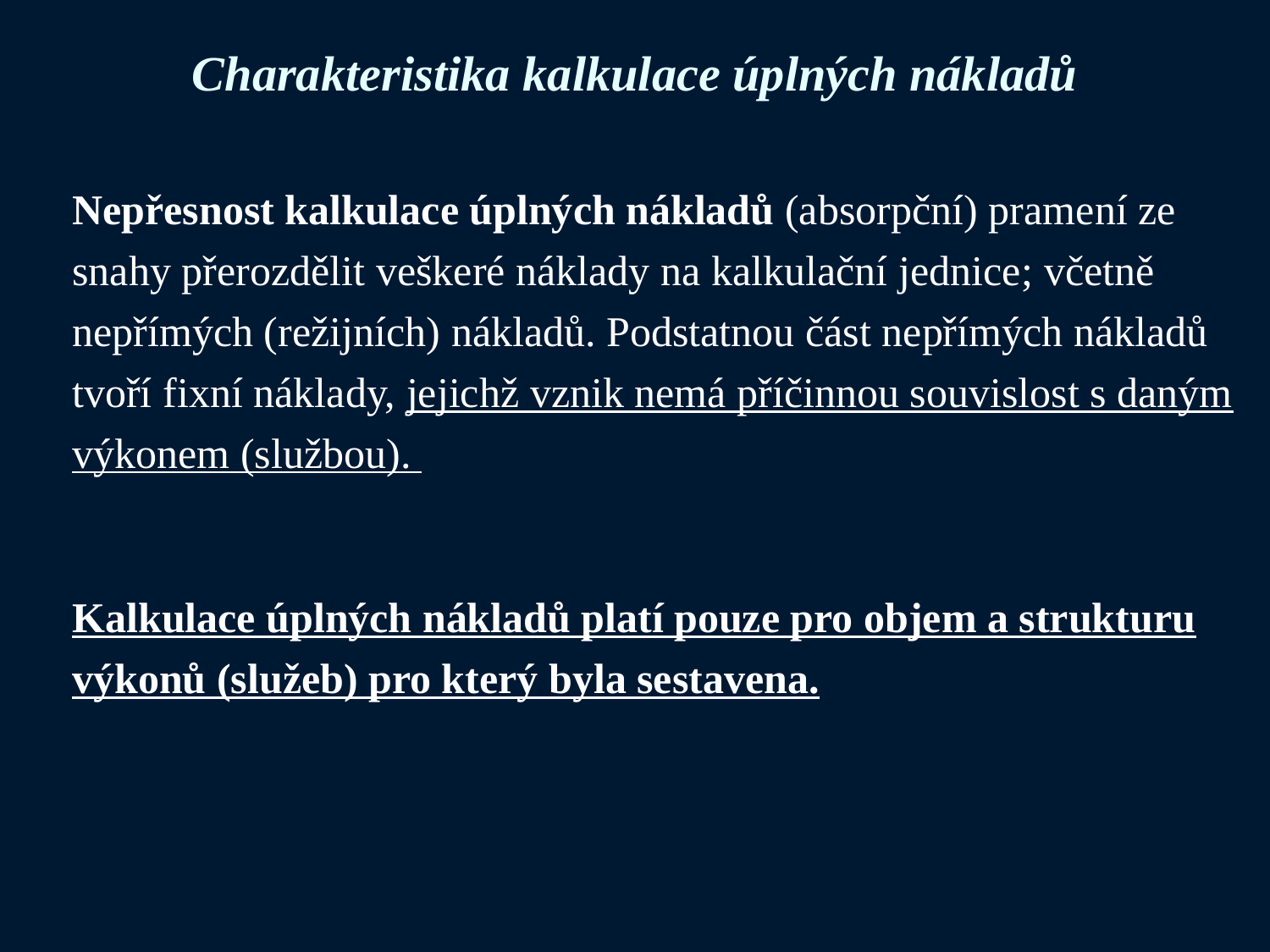

# Charakteristika kalkulace úplných nákladů
Nepřesnost kalkulace úplných nákladů (absorpční) pramení ze snahy přerozdělit veškeré náklady na kalkulační jednice; včetně nepřímých (režijních) nákladů. Podstatnou část nepřímých nákladů tvoří fixní náklady, jejichž vznik nemá příčinnou souvislost s daným výkonem (službou).

Kalkulace úplných nákladů platí pouze pro objem a strukturu výkonů (služeb) pro který byla sestavena.